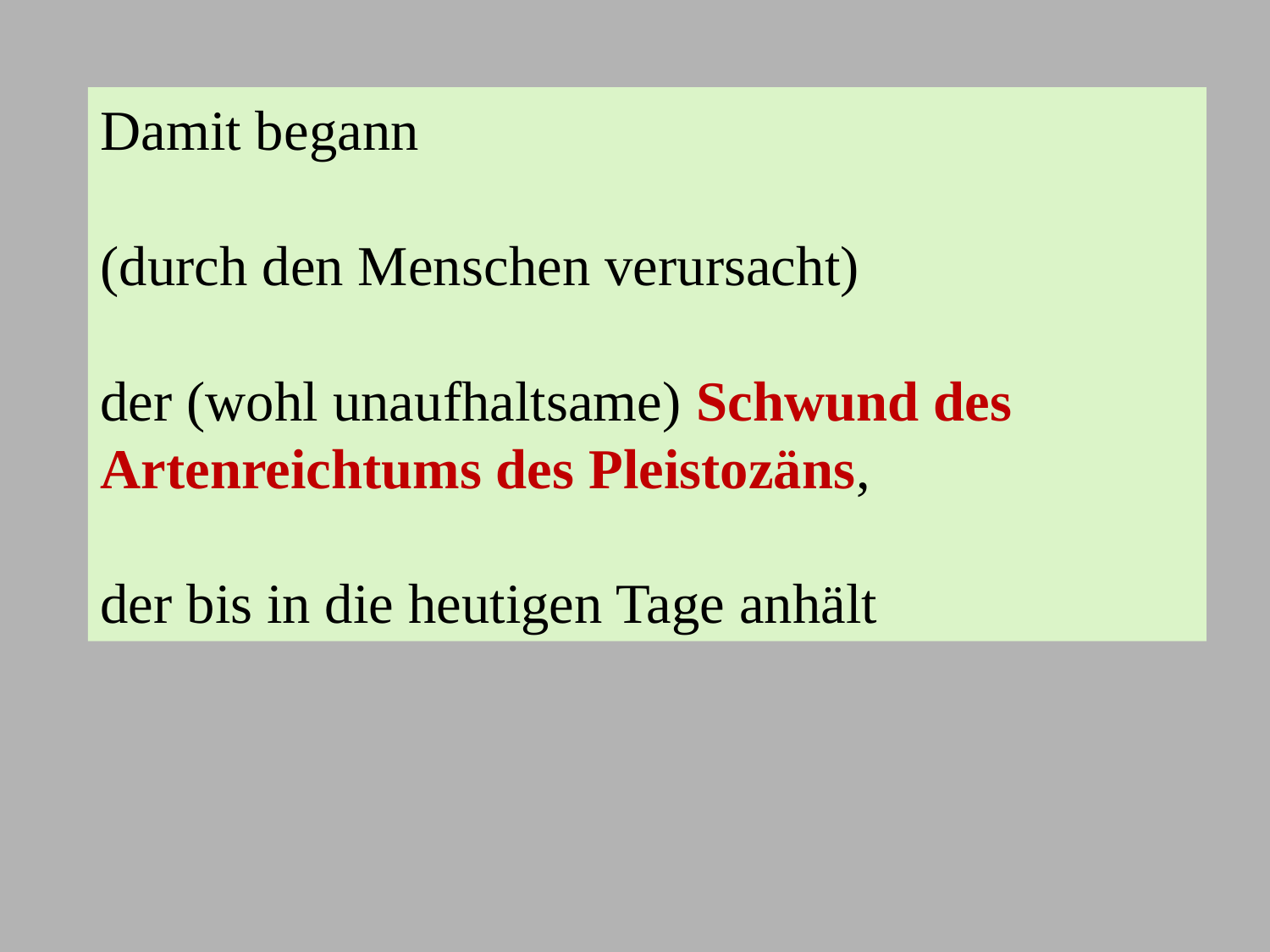

Damit begann

(durch den Menschen verursacht)

der (wohl unaufhaltsame) Schwund des Artenreichtums des Pleistozäns,

der bis in die heutigen Tage anhält